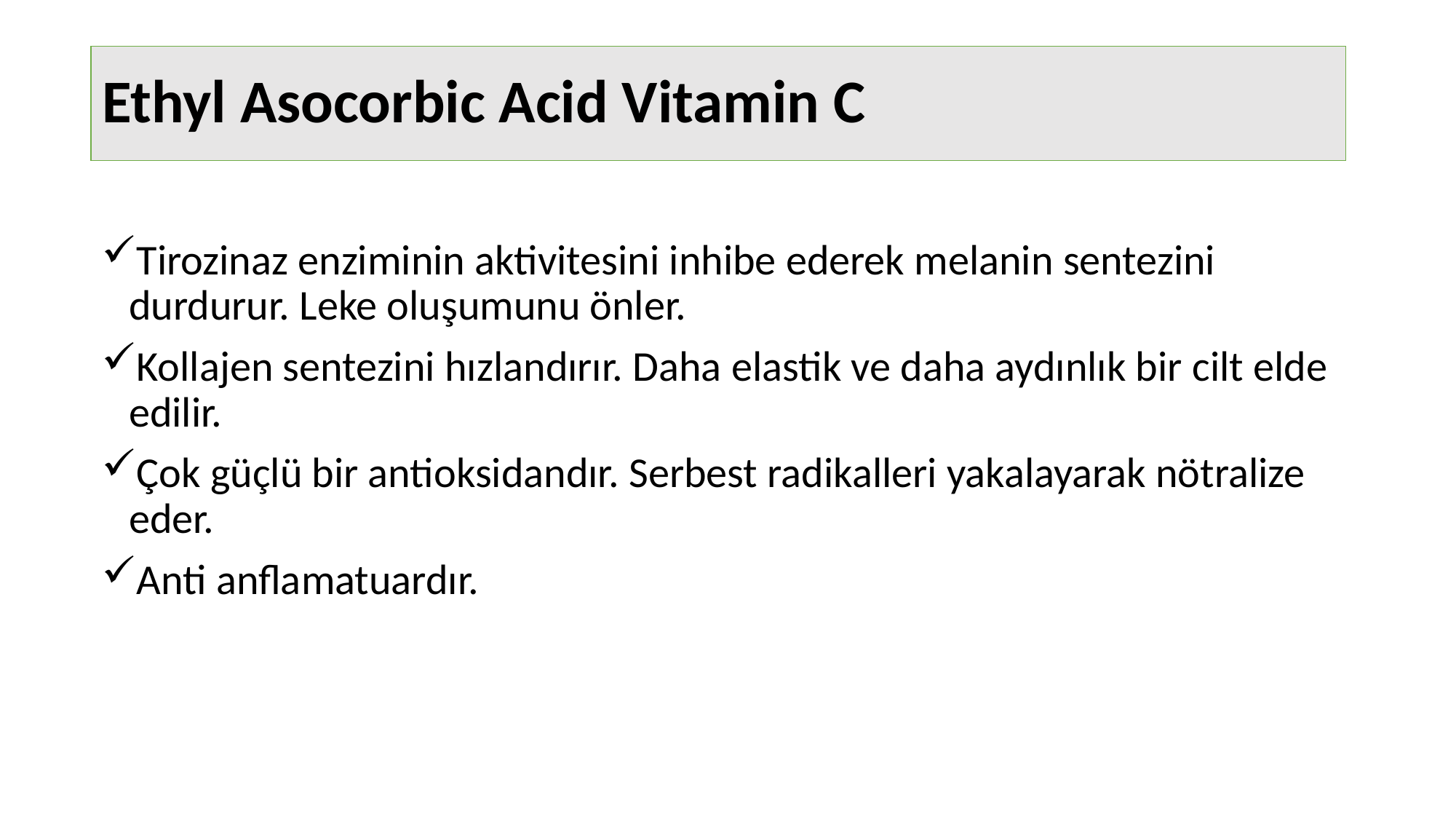

# Ethyl Asocorbic Acid Vitamin C

Tirozinaz enziminin aktivitesini inhibe ederek melanin sentezini durdurur. Leke oluşumunu önler.
Kollajen sentezini hızlandırır. Daha elastik ve daha aydınlık bir cilt elde edilir.
Çok güçlü bir antioksidandır. Serbest radikalleri yakalayarak nötralize eder.
Anti anflamatuardır.